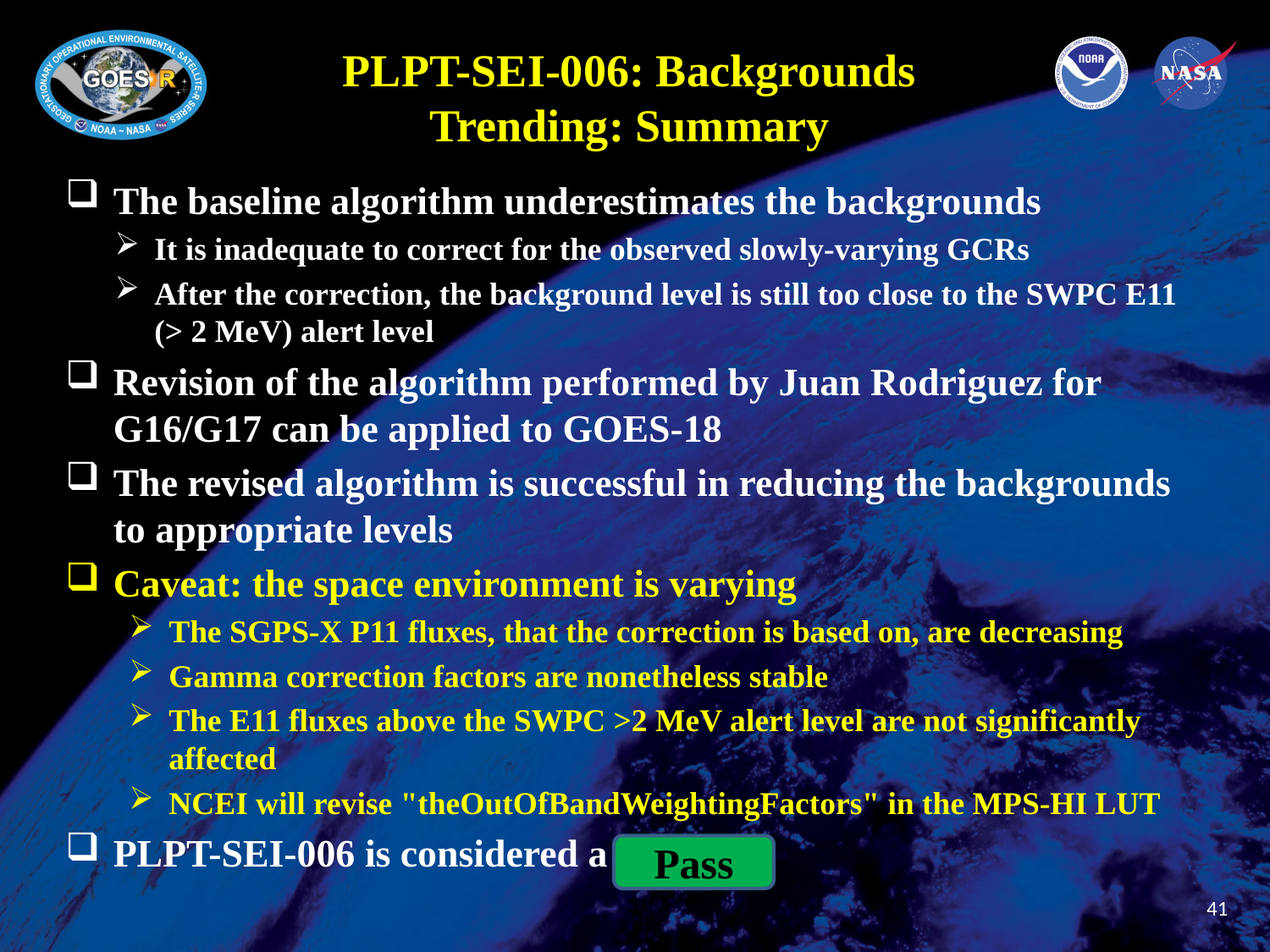

PLPT-SEI-006: Backgrounds Trending: Summary
The baseline algorithm underestimates the backgrounds
It is inadequate to correct for the observed slowly-varying GCRs
After the correction, the background level is still too close to the SWPC E11 (> 2 MeV) alert level
Revision of the algorithm performed by Juan Rodriguez for G16/G17 can be applied to GOES-18
The revised algorithm is successful in reducing the backgrounds to appropriate levels
Caveat: the space environment is varying
The SGPS-X P11 fluxes, that the correction is based on, are decreasing
Gamma correction factors are nonetheless stable
The E11 fluxes above the SWPC >2 MeV alert level are not significantly affected
NCEI will revise "theOutOfBandWeightingFactors" in the MPS-HI LUT
PLPT-SEI-006 is considered a
Pass
41